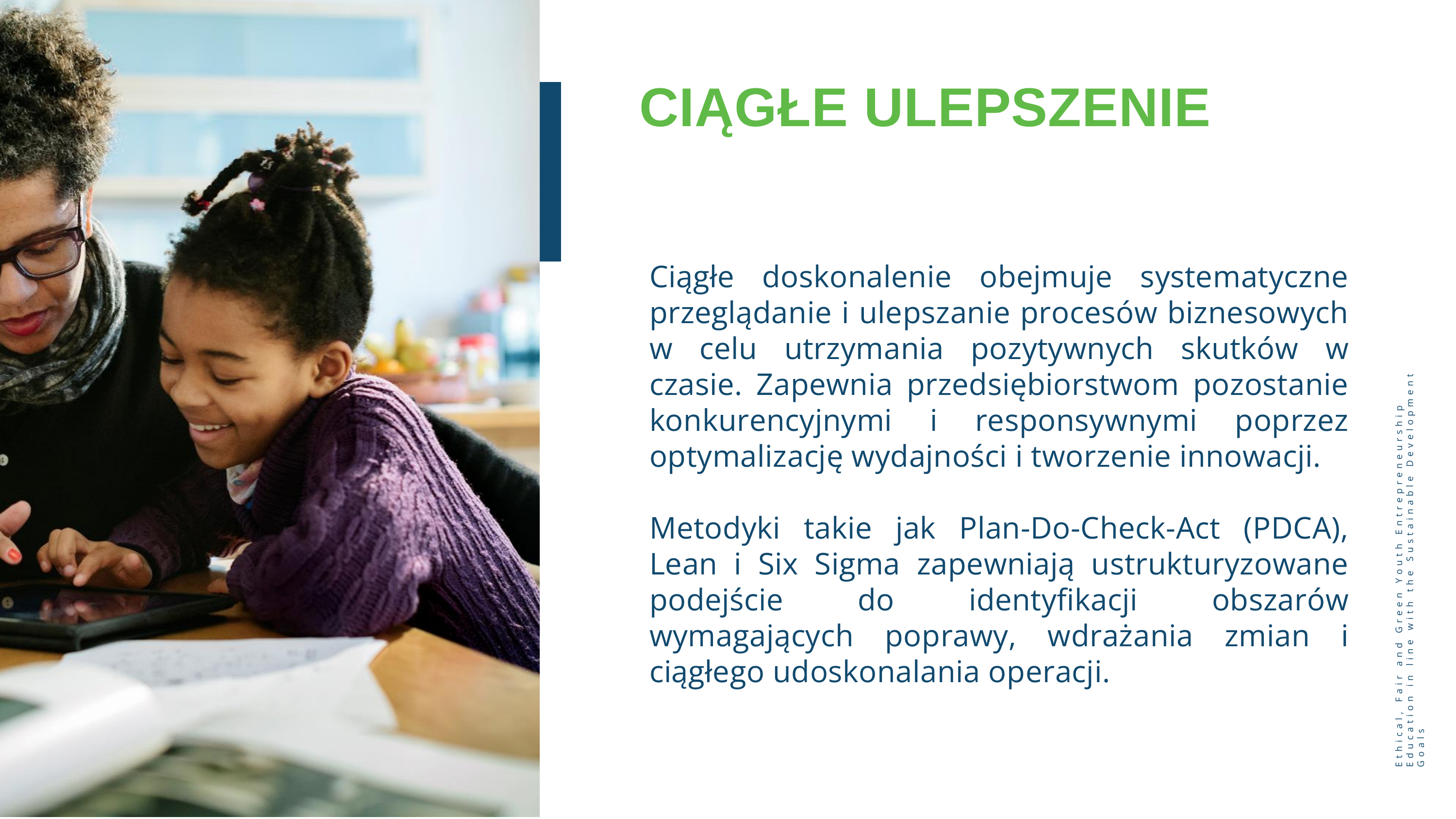

CIĄGŁE ULEPSZENIE

Ciągłe doskonalenie obejmuje systematyczne przeglądanie i ulepszanie procesów biznesowych w celu utrzymania pozytywnych skutków w czasie. Zapewnia przedsiębiorstwom pozostanie konkurencyjnymi i responsywnymi poprzez optymalizację wydajności i tworzenie innowacji.

Metodyki takie jak Plan-Do-Check-Act (PDCA), Lean i Six Sigma zapewniają ustrukturyzowane podejście do identyfikacji obszarów wymagających poprawy, wdrażania zmian i ciągłego udoskonalania operacji.
Ethical, Fair and Green Youth Entrepreneurship Education in line with the Sustainable Development Goals